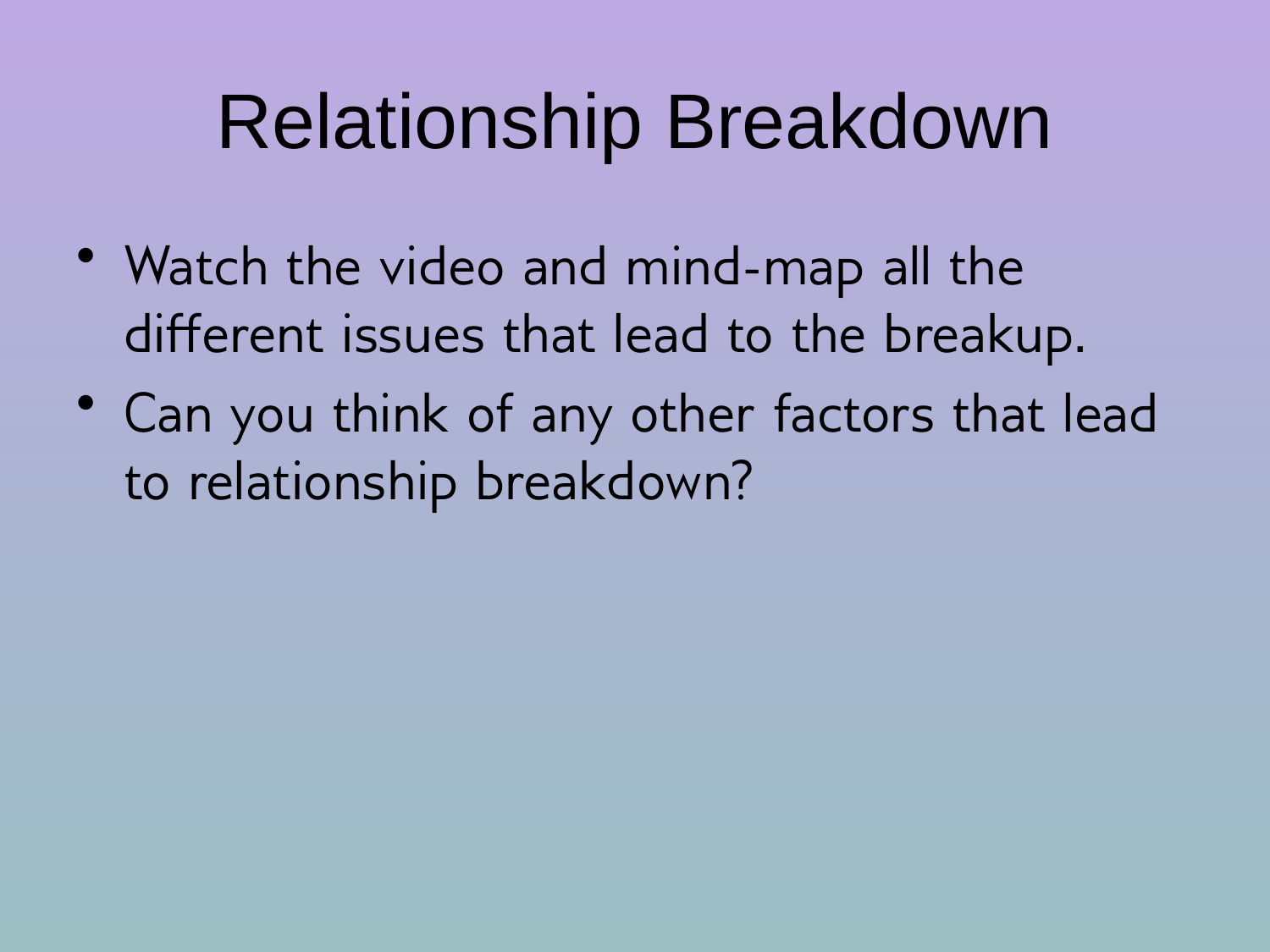

# Relationship Breakdown
Watch the video and mind-map all the different issues that lead to the breakup.
Can you think of any other factors that lead to relationship breakdown?